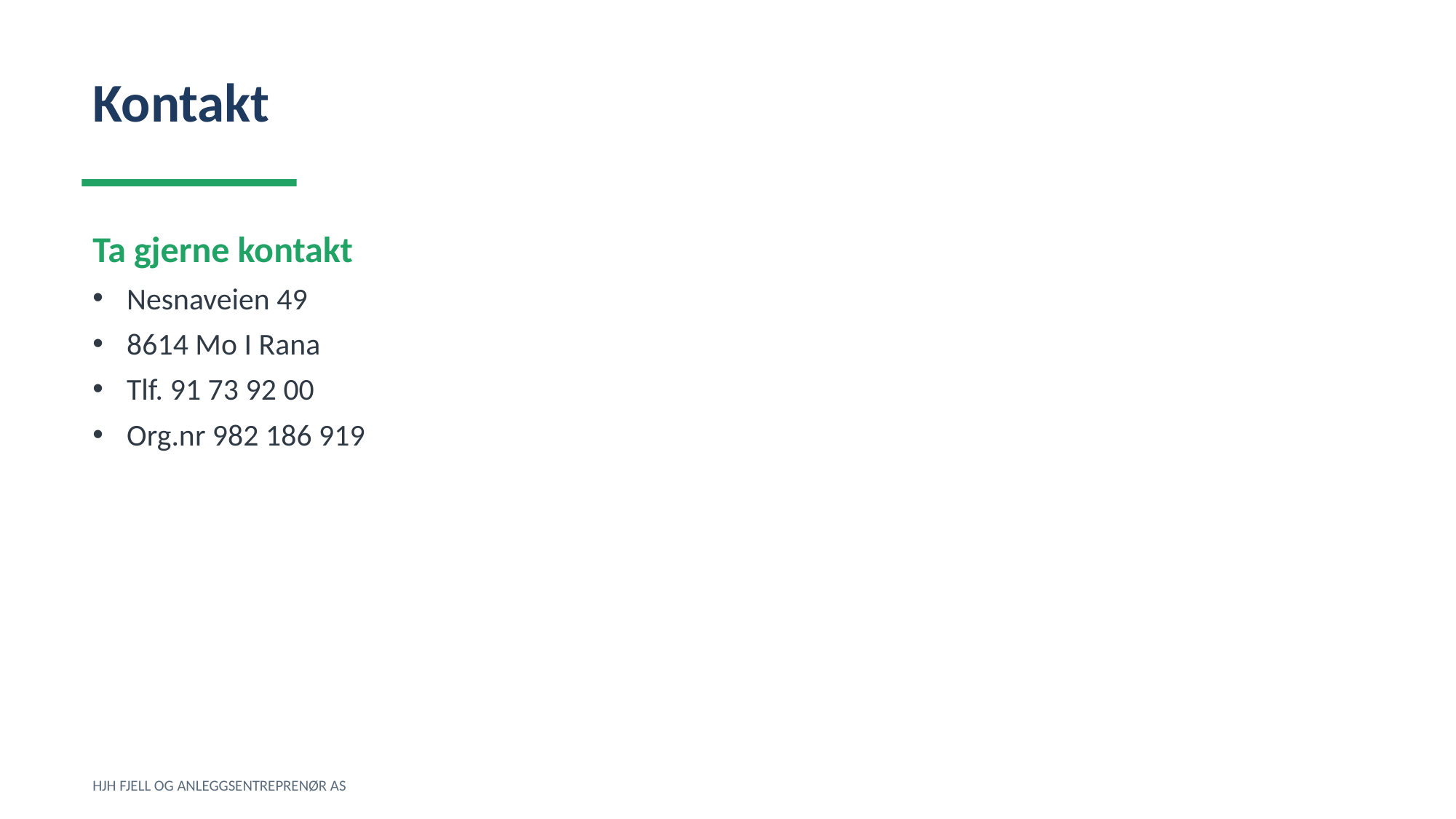

Kontakt

Ta gjerne kontakt
Nesnaveien 49
8614 Mo I Rana
Tlf. 91 73 92 00
Org.nr 982 186 919
HJH FJELL OG ANLEGGSENTREPRENØR AS